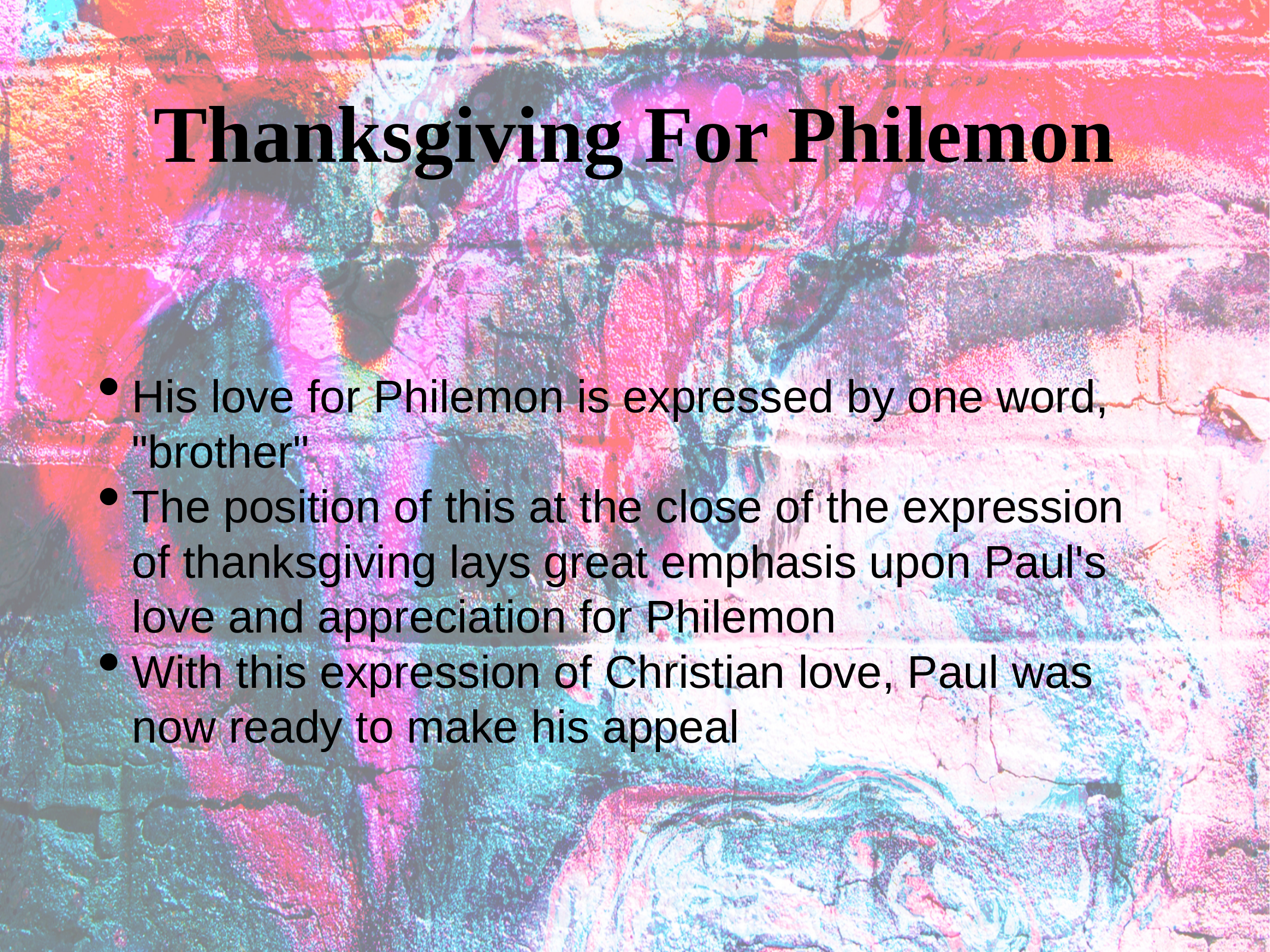

# Thanksgiving For Philemon
His love for Philemon is expressed by one word, "brother"
The position of this at the close of the expression of thanksgiving lays great emphasis upon Paul's love and appreciation for Philemon
With this expression of Christian love, Paul was now ready to make his appeal